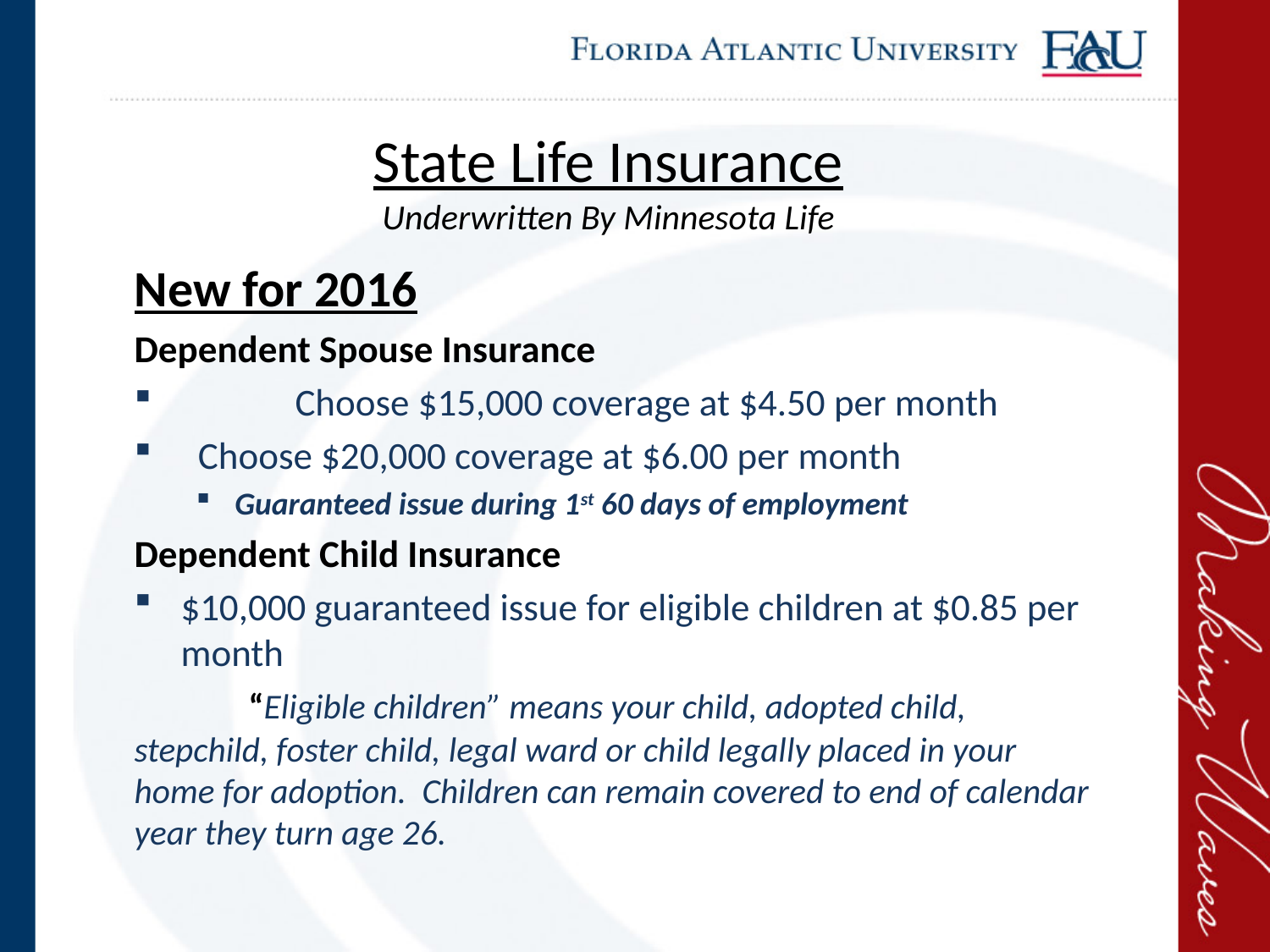

# State Life Insurance Underwritten By Minnesota Life
New for 2016
Dependent Spouse Insurance
	Choose $15,000 coverage at $4.50 per month
  Choose $20,000 coverage at $6.00 per month
Guaranteed issue during 1st 60 days of employment
Dependent Child Insurance
$10,000 guaranteed issue for eligible children at $0.85 per month
	“Eligible children” means your child, adopted child, stepchild, foster child, legal ward or child legally placed in your home for adoption.  Children can remain covered to end of calendar year they turn age 26.